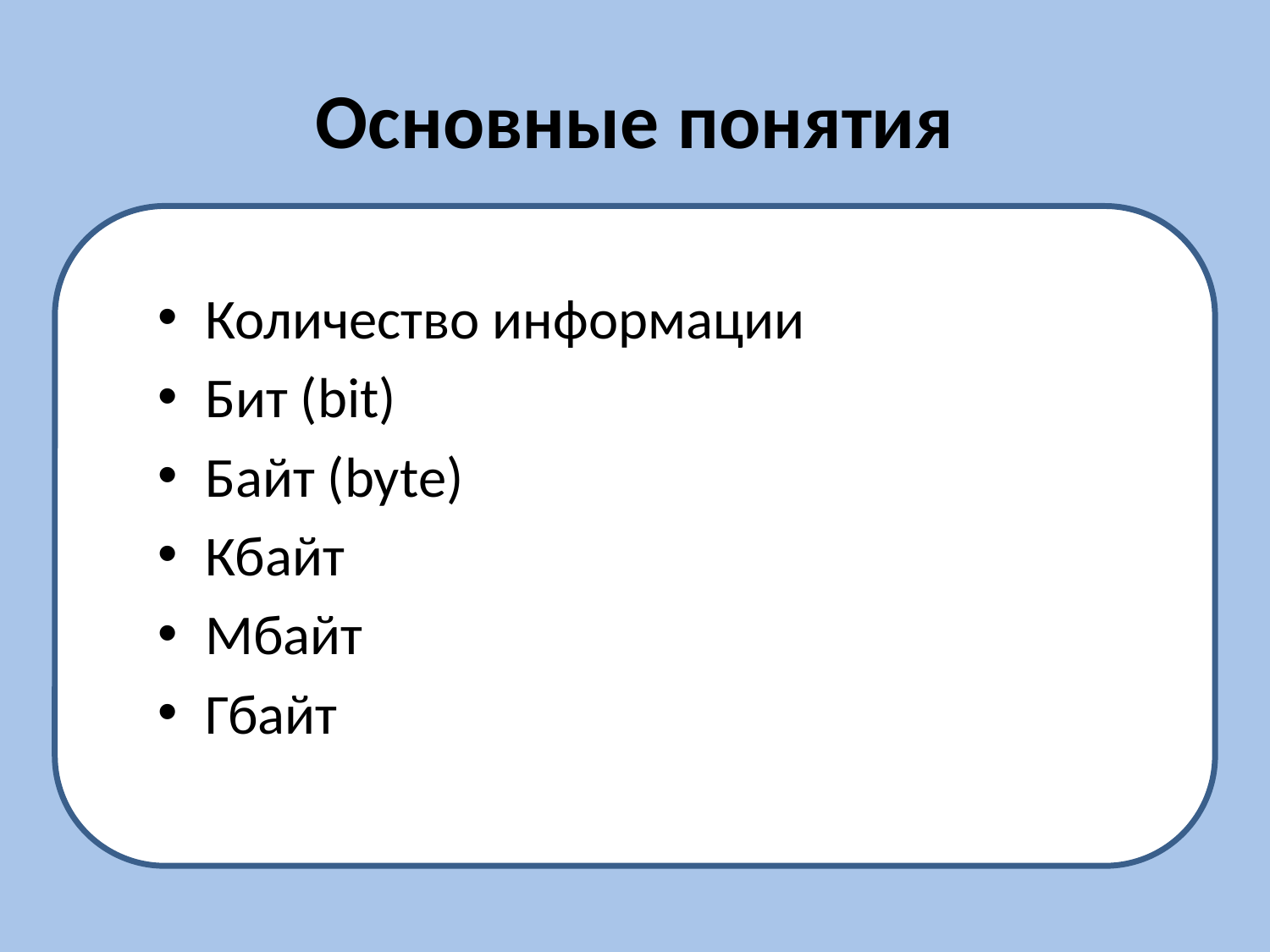

# Основные понятия

Количество информации
Бит (bit)
Байт (byte)
Кбайт
Мбайт
Гбайт